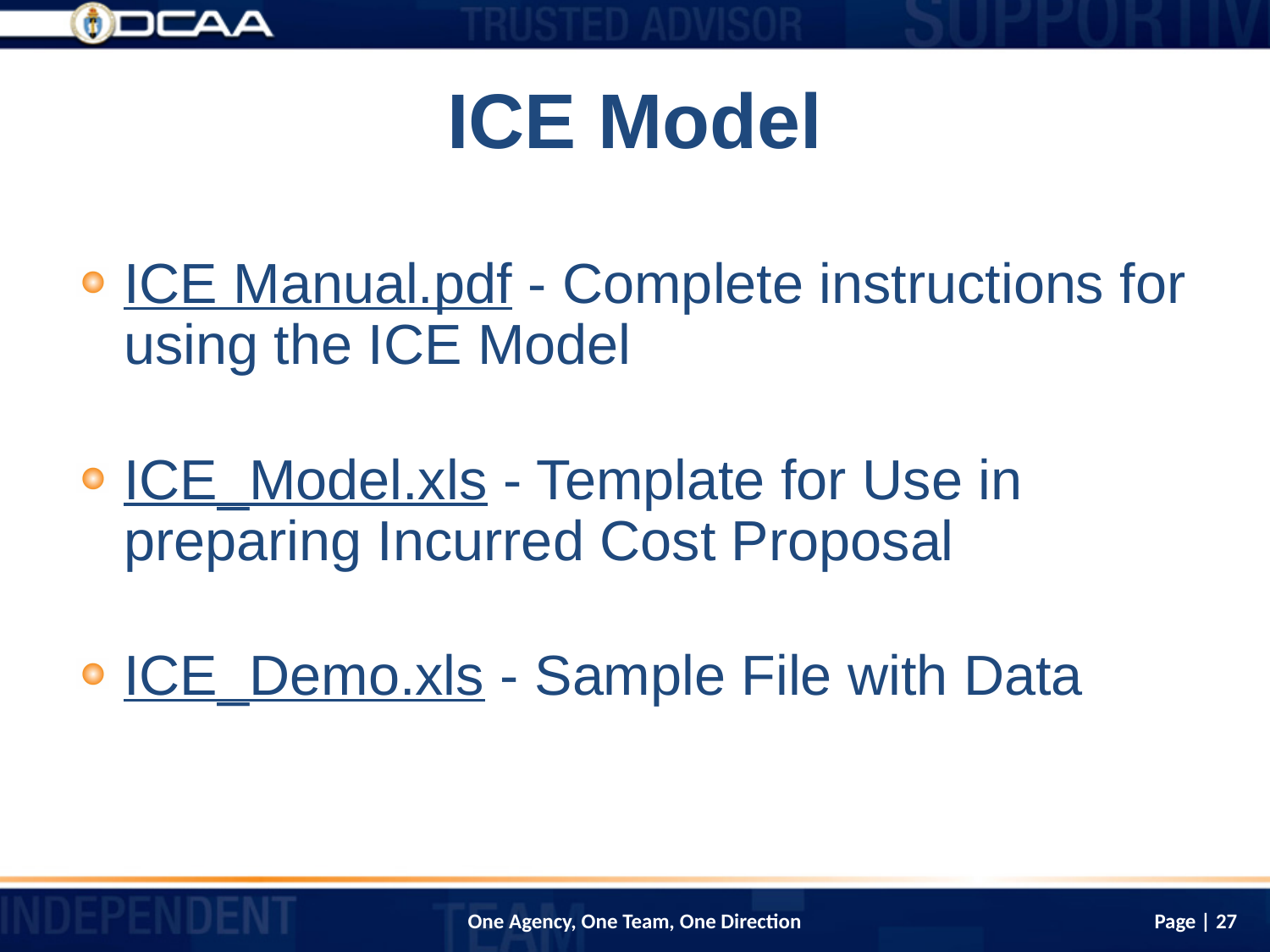

# ICE Model
ICE Manual.pdf - Complete instructions for using the ICE Model
ICE_Model.xls - Template for Use in preparing Incurred Cost Proposal
ICE_Demo.xls - Sample File with Data
Page | 27